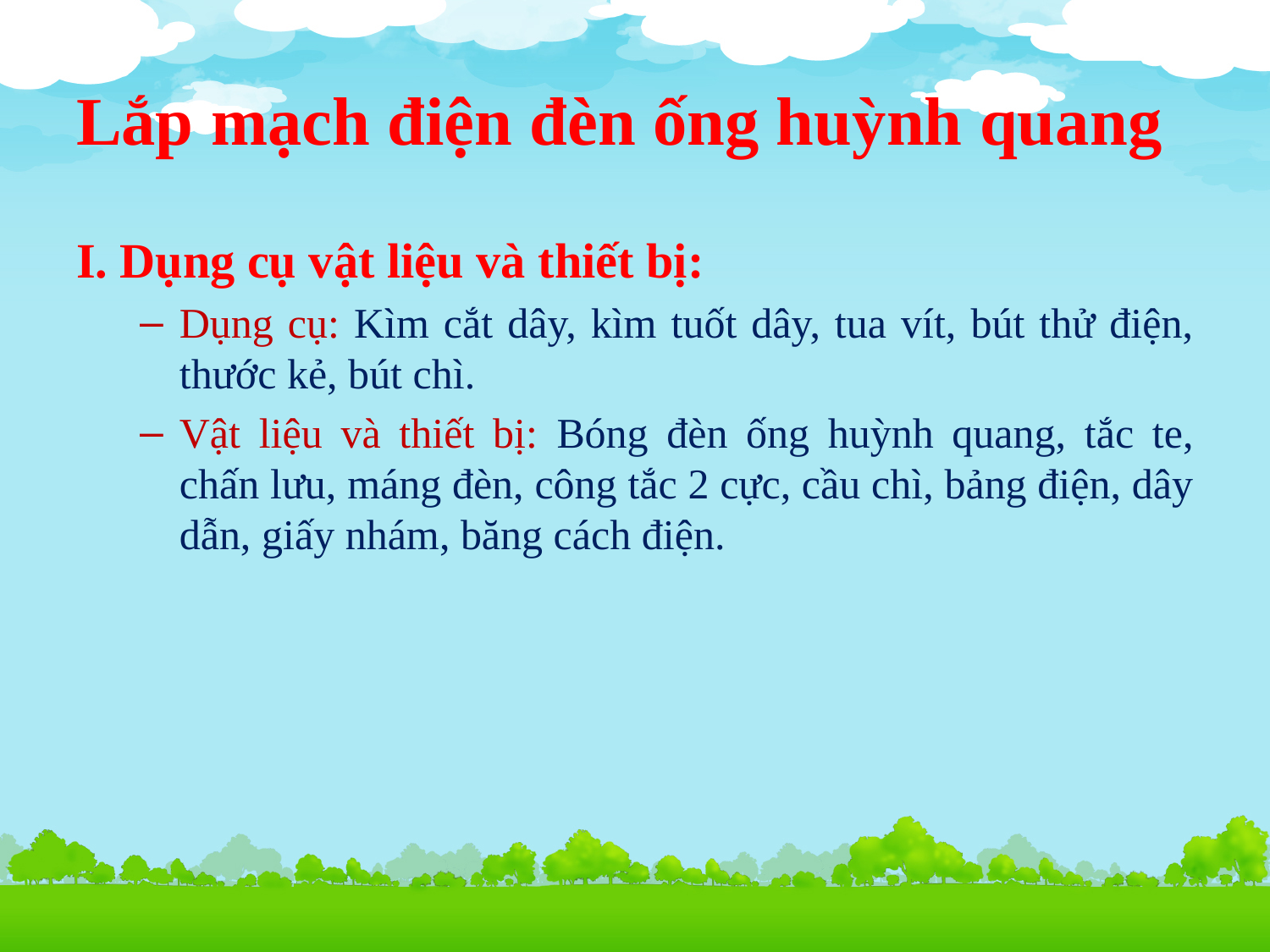

# Lắp mạch điện đèn ống huỳnh quang
I. Dụng cụ vật liệu và thiết bị:
Dụng cụ: Kìm cắt dây, kìm tuốt dây, tua vít, bút thử điện, thước kẻ, bút chì.
Vật liệu và thiết bị: Bóng đèn ống huỳnh quang, tắc te, chấn lưu, máng đèn, công tắc 2 cực, cầu chì, bảng điện, dây dẫn, giấy nhám, băng cách điện.